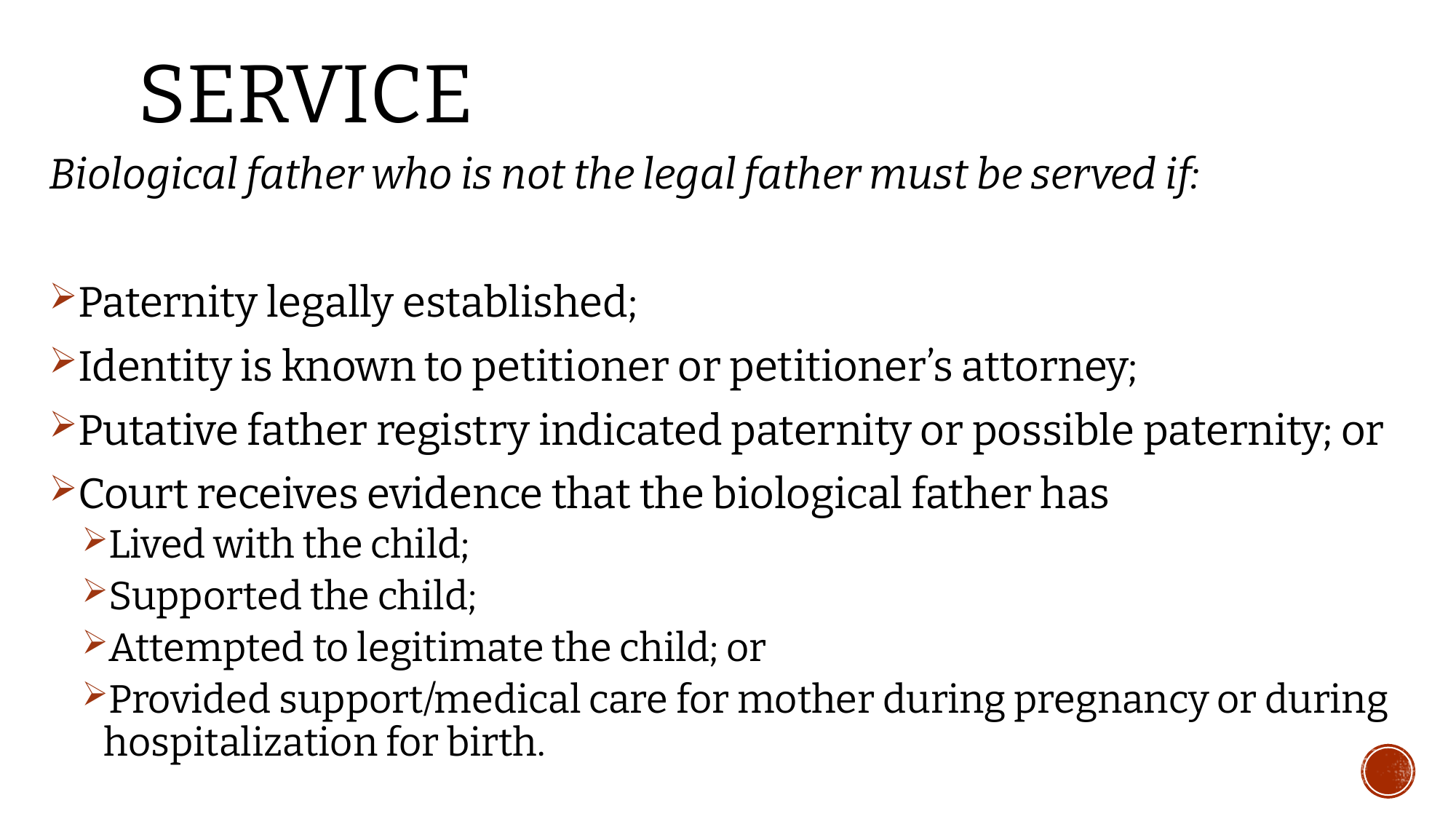

# service
Biological father who is not the legal father must be served if:

Paternity legally established;
Identity is known to petitioner or petitioner’s attorney;
Putative father registry indicated paternity or possible paternity; or
Court receives evidence that the biological father has
Lived with the child;
Supported the child;
Attempted to legitimate the child; or
Provided support/medical care for mother during pregnancy or during hospitalization for birth.